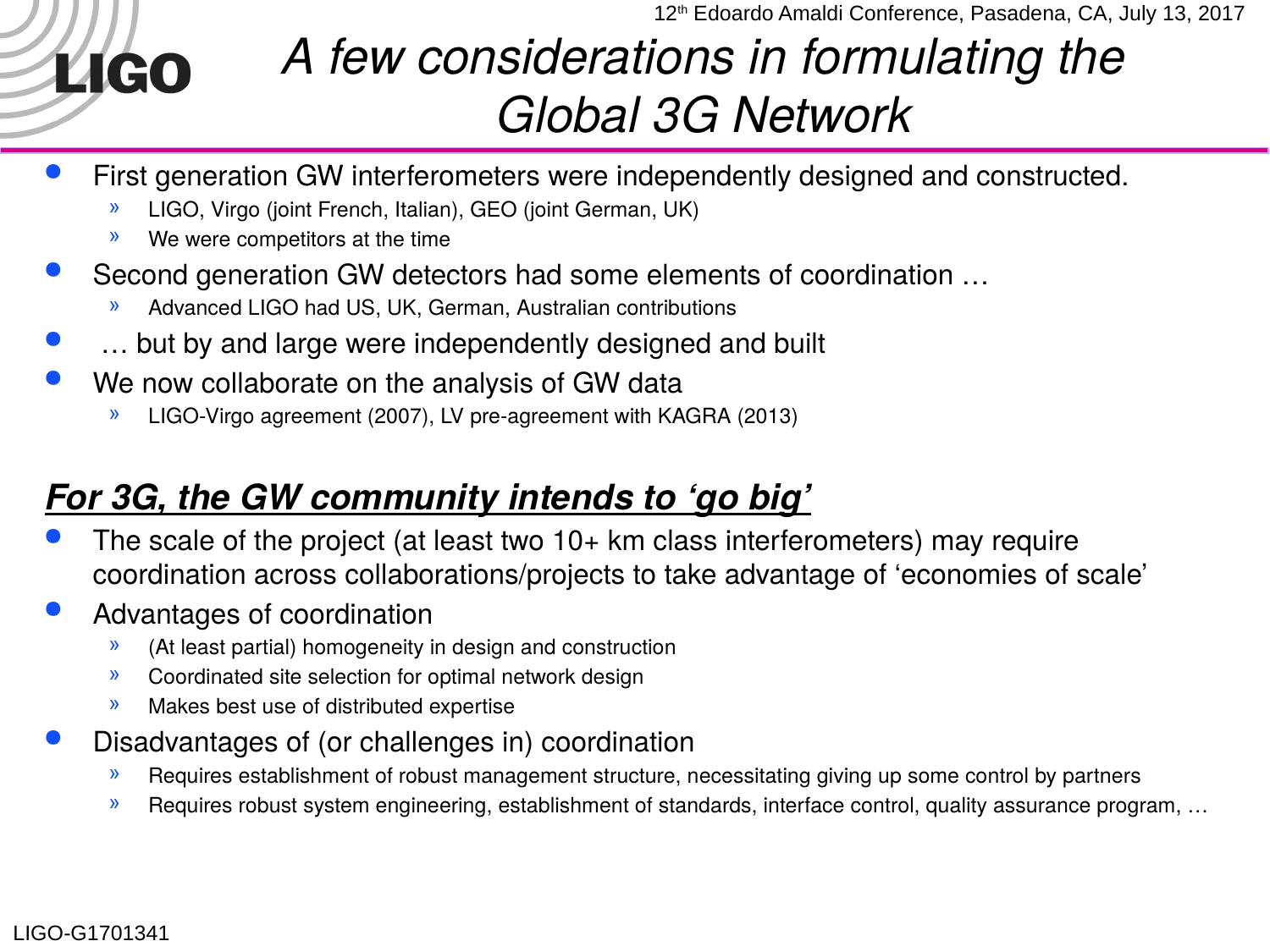

# A few considerations in formulating the Global 3G Network
First generation GW interferometers were independently designed and constructed.
LIGO, Virgo (joint French, Italian), GEO (joint German, UK)
We were competitors at the time
Second generation GW detectors had some elements of coordination …
Advanced LIGO had US, UK, German, Australian contributions
 … but by and large were independently designed and built
We now collaborate on the analysis of GW data
LIGO-Virgo agreement (2007), LV pre-agreement with KAGRA (2013)

For 3G, the GW community intends to ‘go big’
The scale of the project (at least two 10+ km class interferometers) may require coordination across collaborations/projects to take advantage of ‘economies of scale’
Advantages of coordination
(At least partial) homogeneity in design and construction
Coordinated site selection for optimal network design
Makes best use of distributed expertise
Disadvantages of (or challenges in) coordination
Requires establishment of robust management structure, necessitating giving up some control by partners
Requires robust system engineering, establishment of standards, interface control, quality assurance program, …
8